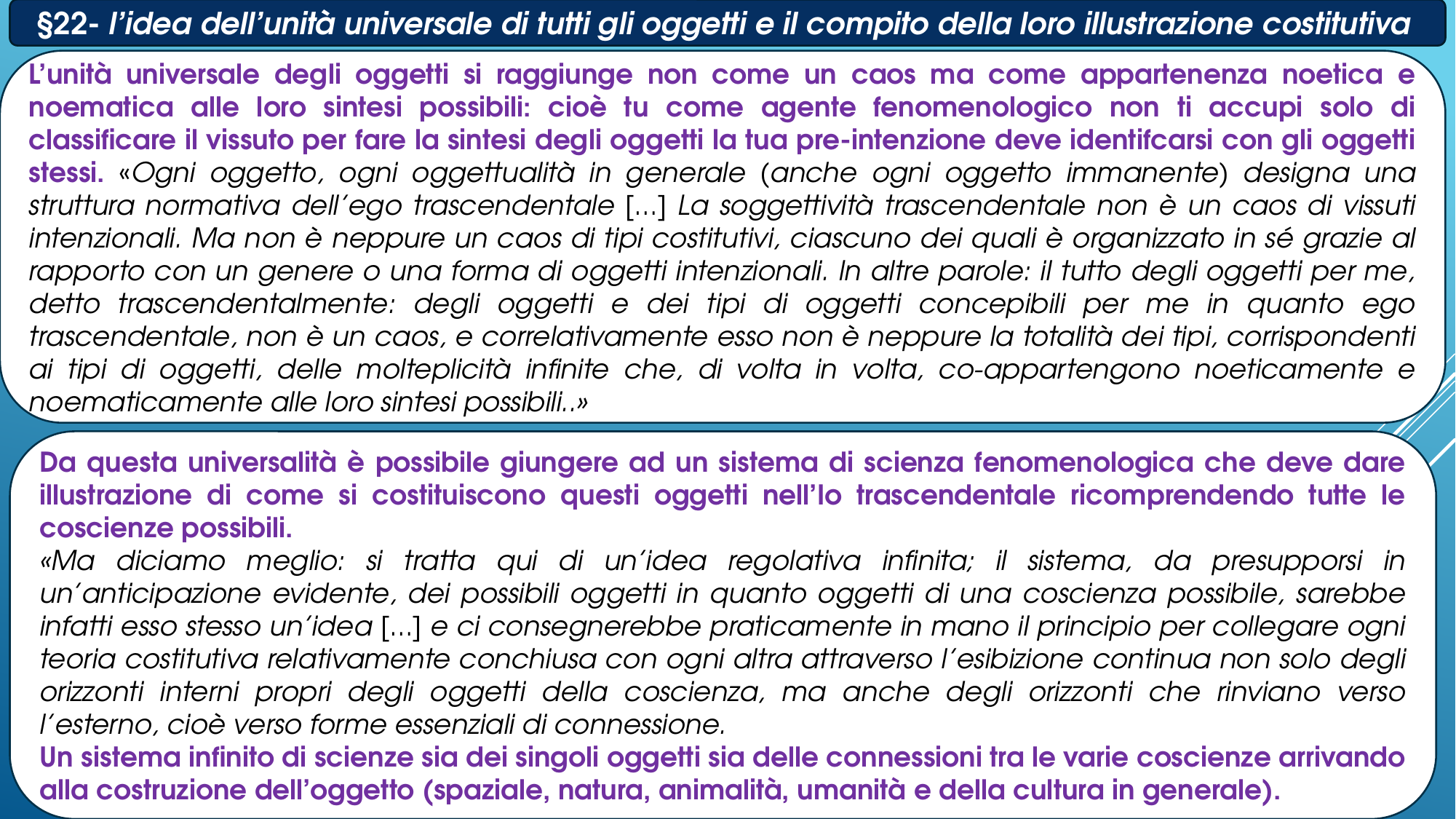

§22- l’idea dell’unità universale di tutti gli oggetti e il compito della loro illustrazione costitutiva
L’unità universale degli oggetti si raggiunge non come un caos ma come appartenenza noetica e noematica alle loro sintesi possibili: cioè tu come agente fenomenologico non ti accupi solo di classificare il vissuto per fare la sintesi degli oggetti la tua pre-intenzione deve identifcarsi con gli oggetti stessi. «Ogni oggetto, ogni oggettualità in generale (anche ogni oggetto immanente) designa una struttura normativa dell’ego trascendentale […] La soggettività trascendentale non è un caos di vissuti intenzionali. Ma non è neppure un caos di tipi costitutivi, ciascuno dei quali è organizzato in sé grazie al rapporto con un genere o una forma di oggetti intenzionali. In altre parole: il tutto degli oggetti per me, detto trascendentalmente: degli oggetti e dei tipi di oggetti concepibili per me in quanto ego trascendentale, non è un caos, e correlativamente esso non è neppure la totalità dei tipi, corrispondenti ai tipi di oggetti, delle molteplicità infinite che, di volta in volta, co-appartengono noeticamente e noematicamente alle loro sintesi possibili..»
Da questa universalità è possibile giungere ad un sistema di scienza fenomenologica che deve dare illustrazione di come si costituiscono questi oggetti nell’Io trascendentale ricomprendendo tutte le coscienze possibili.
«Ma diciamo meglio: si tratta qui di un’idea regolativa infinita; il sistema, da presupporsi in un’anticipazione evidente, dei possibili oggetti in quanto oggetti di una coscienza possibile, sarebbe infatti esso stesso un’idea […] e ci consegnerebbe praticamente in mano il principio per collegare ogni teoria costitutiva relativamente conchiusa con ogni altra attraverso l’esibizione continua non solo degli orizzonti interni propri degli oggetti della coscienza, ma anche degli orizzonti che rinviano verso l’esterno, cioè verso forme essenziali di connessione.
Un sistema infinito di scienze sia dei singoli oggetti sia delle connessioni tra le varie coscienze arrivando alla costruzione dell’oggetto (spaziale, natura, animalità, umanità e della cultura in generale).